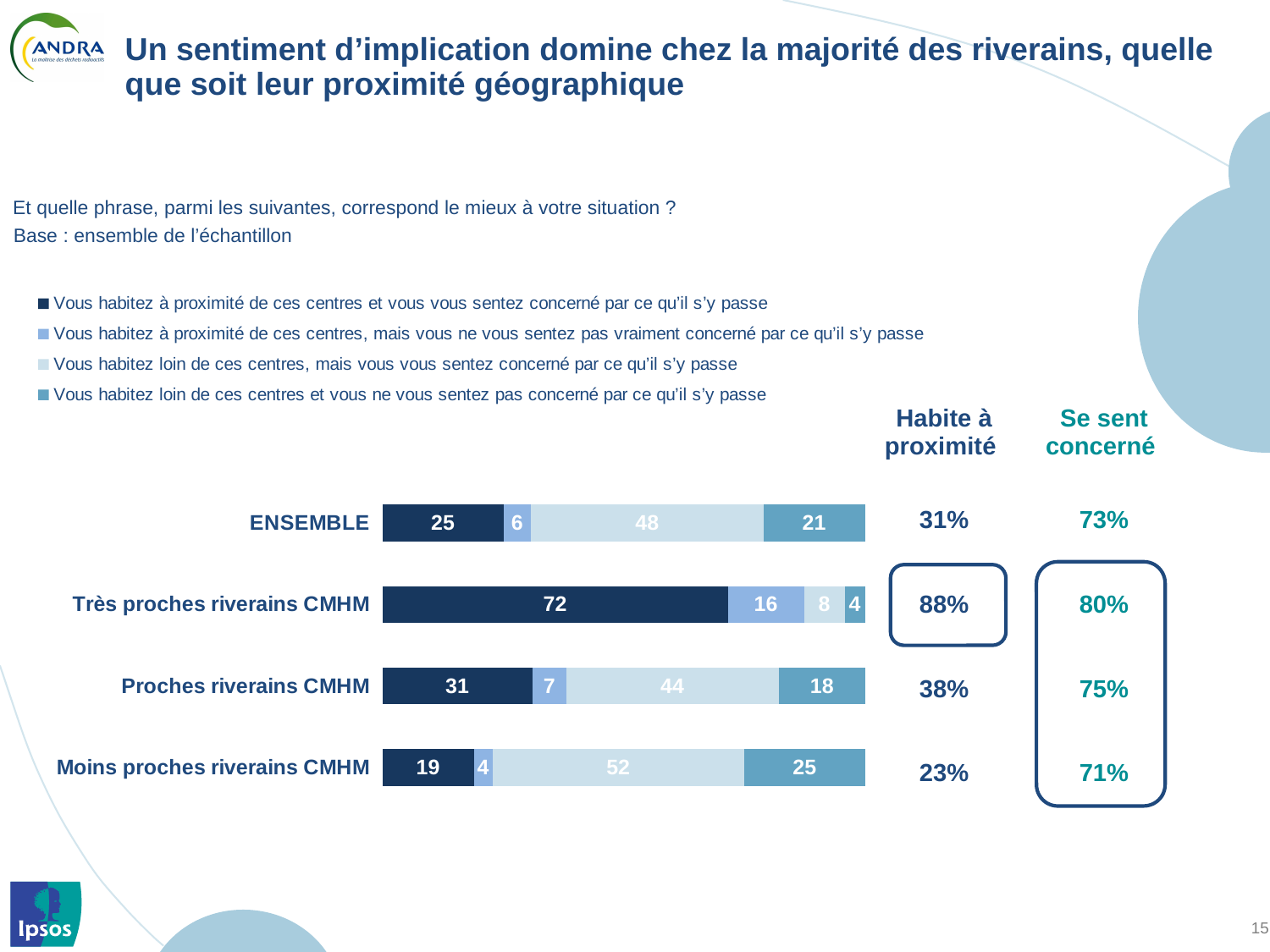

# Un sentiment d’implication domine chez la majorité des riverains, quelle que soit leur proximité géographique
Et quelle phrase, parmi les suivantes, correspond le mieux à votre situation ?
Base : ensemble de l’échantillon

### Chart

| Category | Vous habitez à proximité de ces centres et vous vous sentez concerné par ce qu’il s’y passe | Vous habitez à proximité de ces centres, mais vous ne vous sentez pas vraiment concerné par ce qu’il s’y passe | Vous habitez loin de ces centres, mais vous vous sentez concerné par ce qu’il s’y passe | Vous habitez loin de ces centres et vous ne vous sentez pas concerné par ce qu’il s’y passe |
|---|---|---|---|---|
| ENSEMBLE | 24.9 | 5.7 | 47.8 | 21.0 |
| Très proches riverains CMHM | 71.6 | 15.8 | 8.4 | 4.3 |
| Proches riverains CMHM | 30.8 | 7.0 | 43.7 | 17.8 |
| Moins proches riverains CMHM | 18.9 | 3.9 | 52.1 | 25.1 |
| Habite à proximité | Se sent concerné |
| --- | --- |
| 31% | 73% |
| 88% | 80% |
| 38% | 75% |
| 23% | 71% |

Ipsos pour l'Andra - Enquêtes locales - Rapport Synthétique CMHM - Novembre 2012